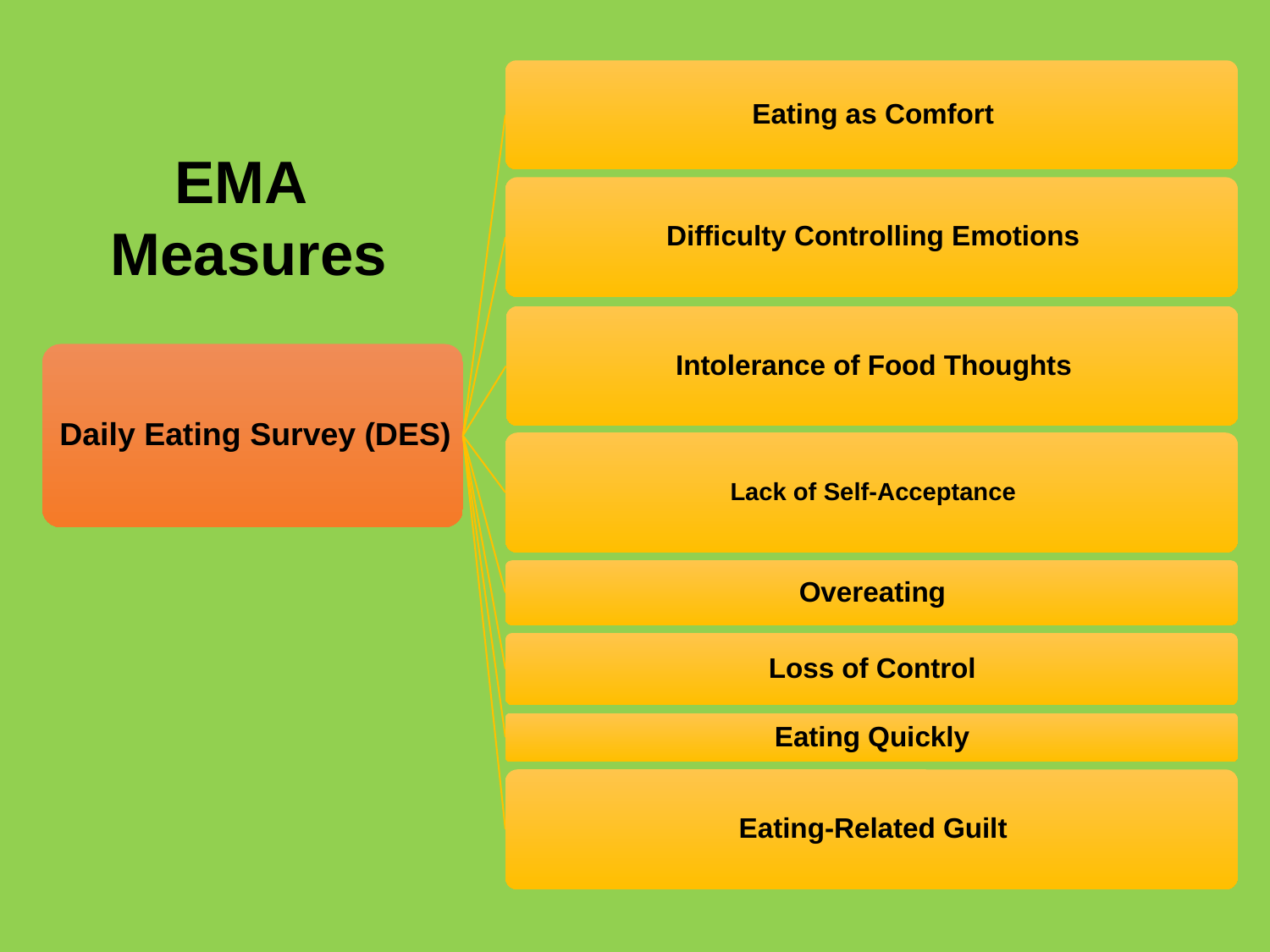

Daily Eating Survey (DES)

Eating as Comfort

Difficulty Controlling Emotions

Intolerance of Food Thoughts

Lack of Self-Acceptance

Overeating

Loss of Control

Eating Quickly

Eating-Related Guilt
EMA
Measures